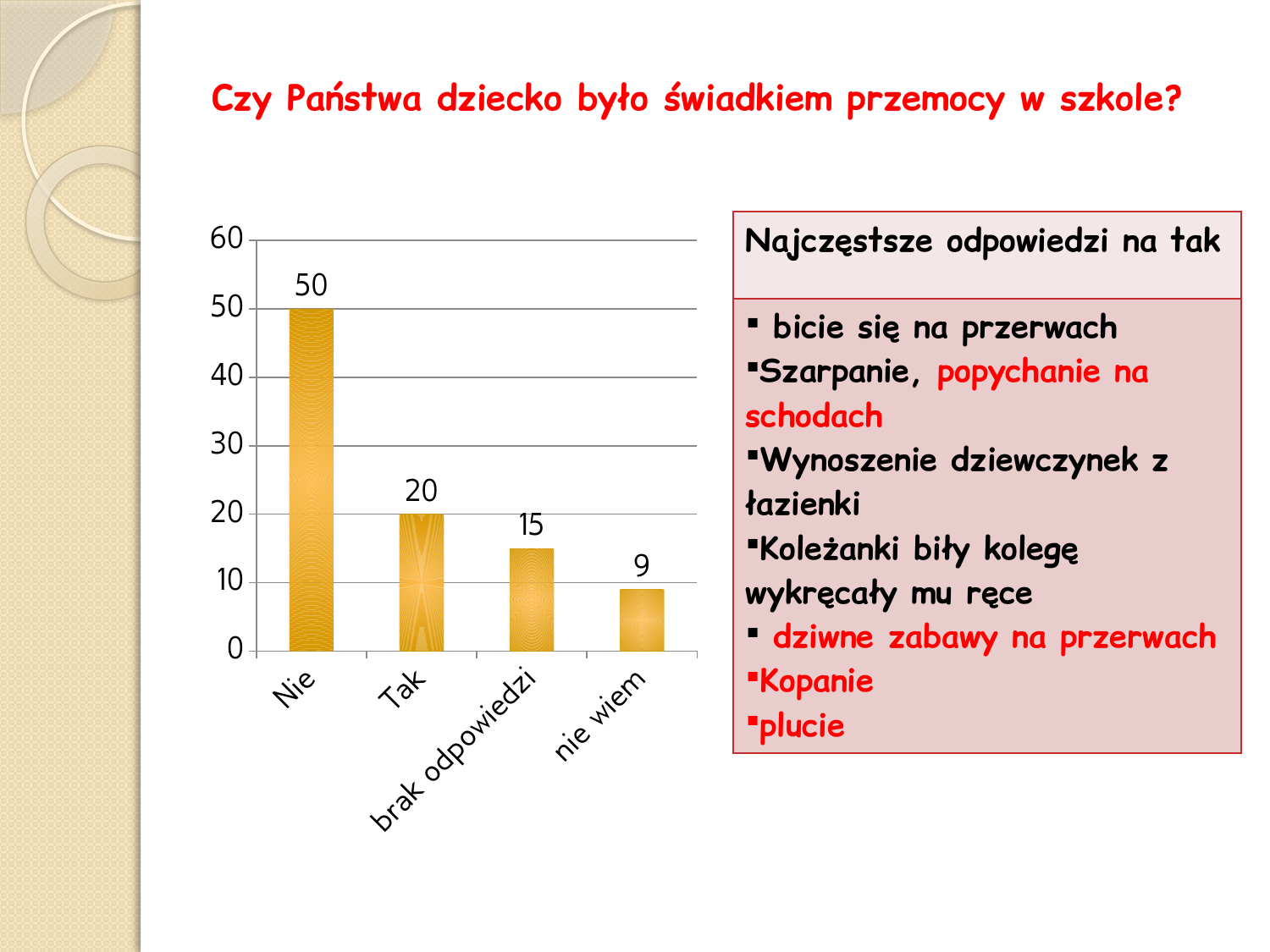

# Czy Państwa dziecko było świadkiem przemocy w szkole?

### Chart

| Category | ****** |
|---|---|
| Nie | 50.0 |
| Tak | 20.0 |
|  brak odpowiedzi | 15.0 |
| nie wiem | 9.0 |
| Najczęstsze odpowiedzi na tak |
| --- |
| bicie się na przerwach Szarpanie, popychanie na schodach Wynoszenie dziewczynek z łazienki Koleżanki biły kolegę wykręcały mu ręce dziwne zabawy na przerwach Kopanie plucie |